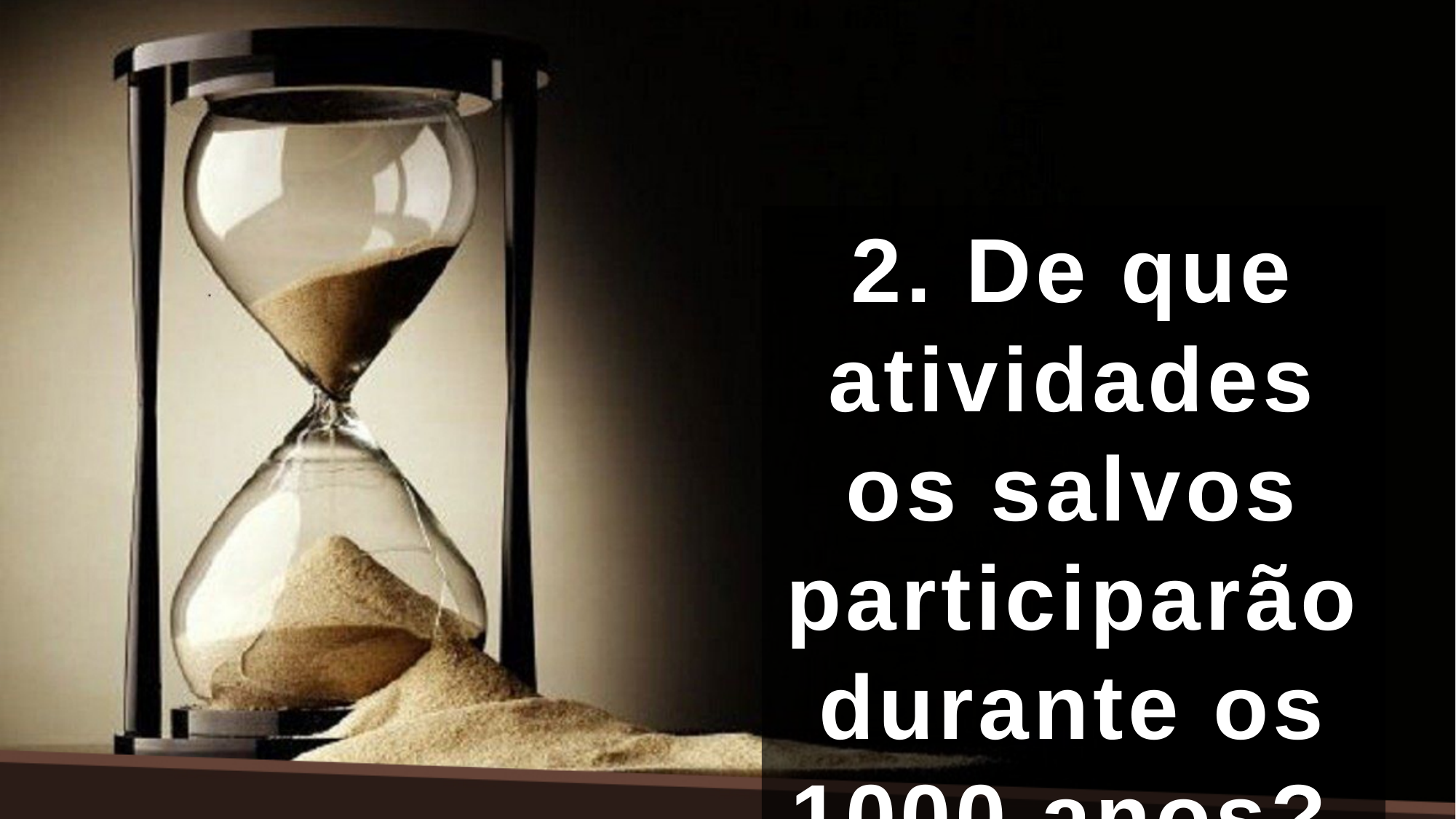

2. De que atividades os salvos participarão durante os 1000 anos?